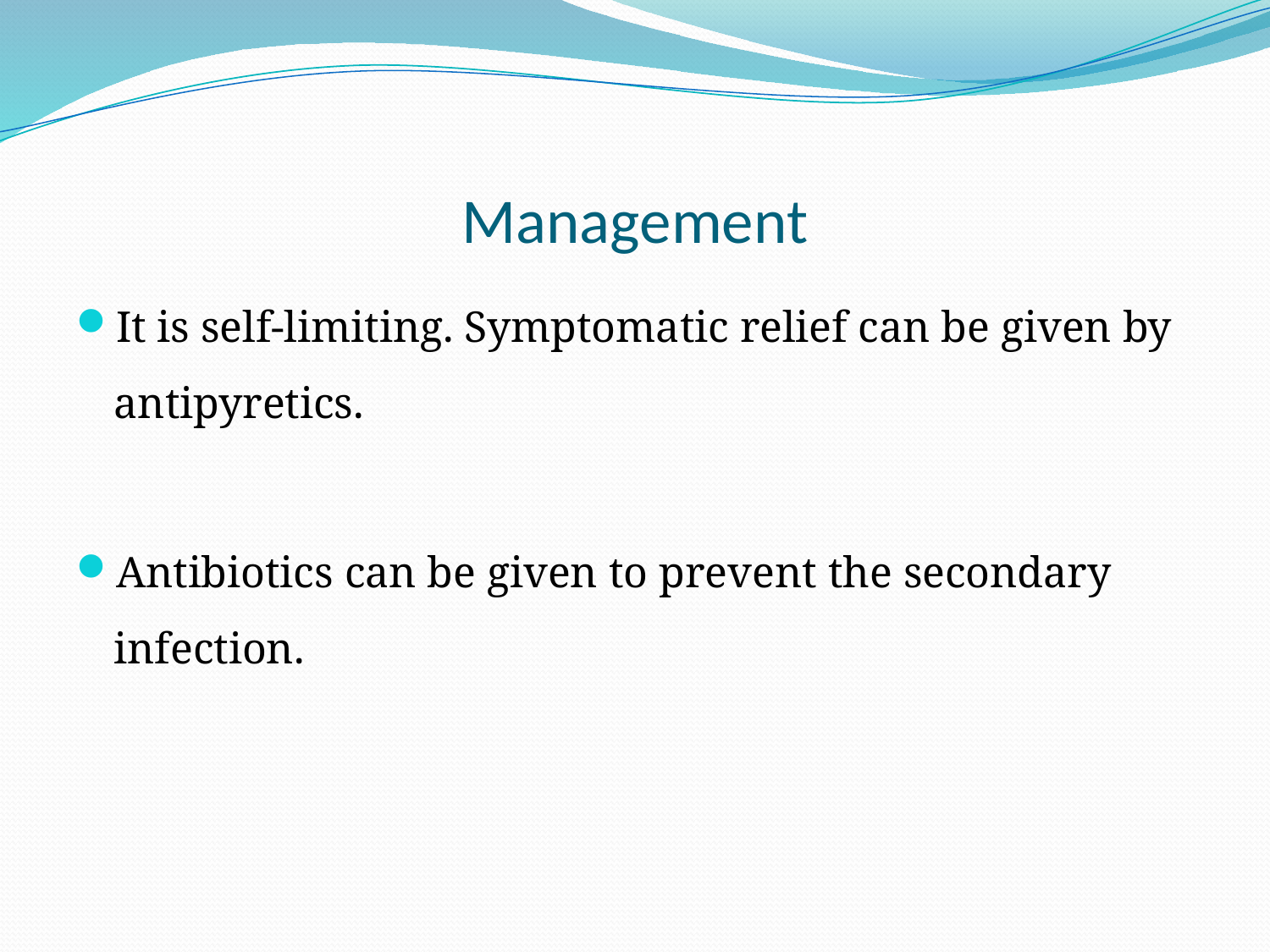

# Management
It is self-limiting. Symptomatic relief can be given by antipyretics.

Antibiotics can be given to prevent the secondary infection.